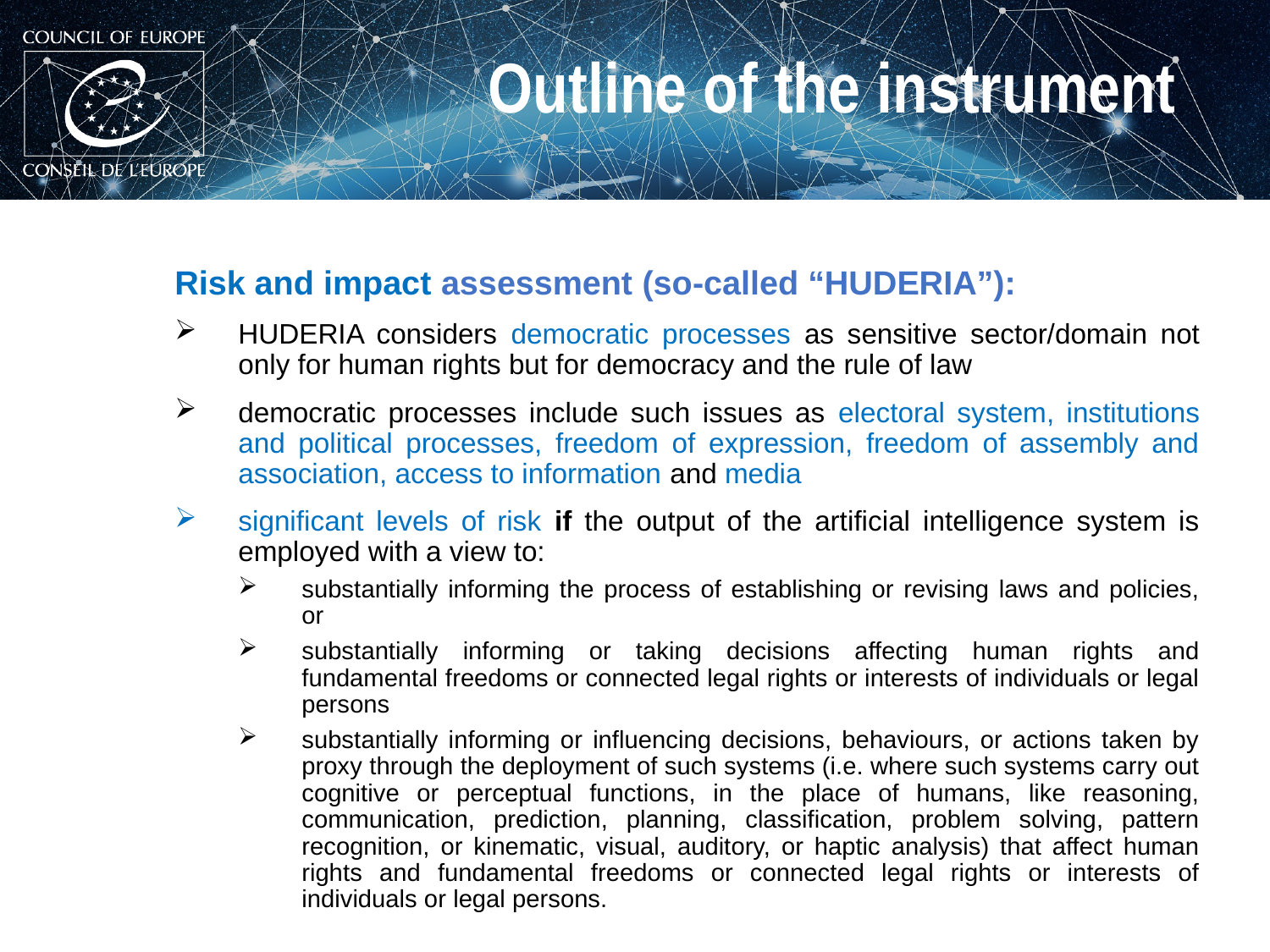

Outline of the instrument
Risk and impact assessment (so-called “HUDERIA”):
HUDERIA considers democratic processes as sensitive sector/domain not only for human rights but for democracy and the rule of law
democratic processes include such issues as electoral system, institutions and political processes, freedom of expression, freedom of assembly and association, access to information and media
significant levels of risk if the output of the artificial intelligence system is employed with a view to:
substantially informing the process of establishing or revising laws and policies, or
substantially informing or taking decisions affecting human rights and fundamental freedoms or connected legal rights or interests of individuals or legal persons
substantially informing or influencing decisions, behaviours, or actions taken by proxy through the deployment of such systems (i.e. where such systems carry out cognitive or perceptual functions, in the place of humans, like reasoning, communication, prediction, planning, classification, problem solving, pattern recognition, or kinematic, visual, auditory, or haptic analysis) that affect human rights and fundamental freedoms or connected legal rights or interests of individuals or legal persons.